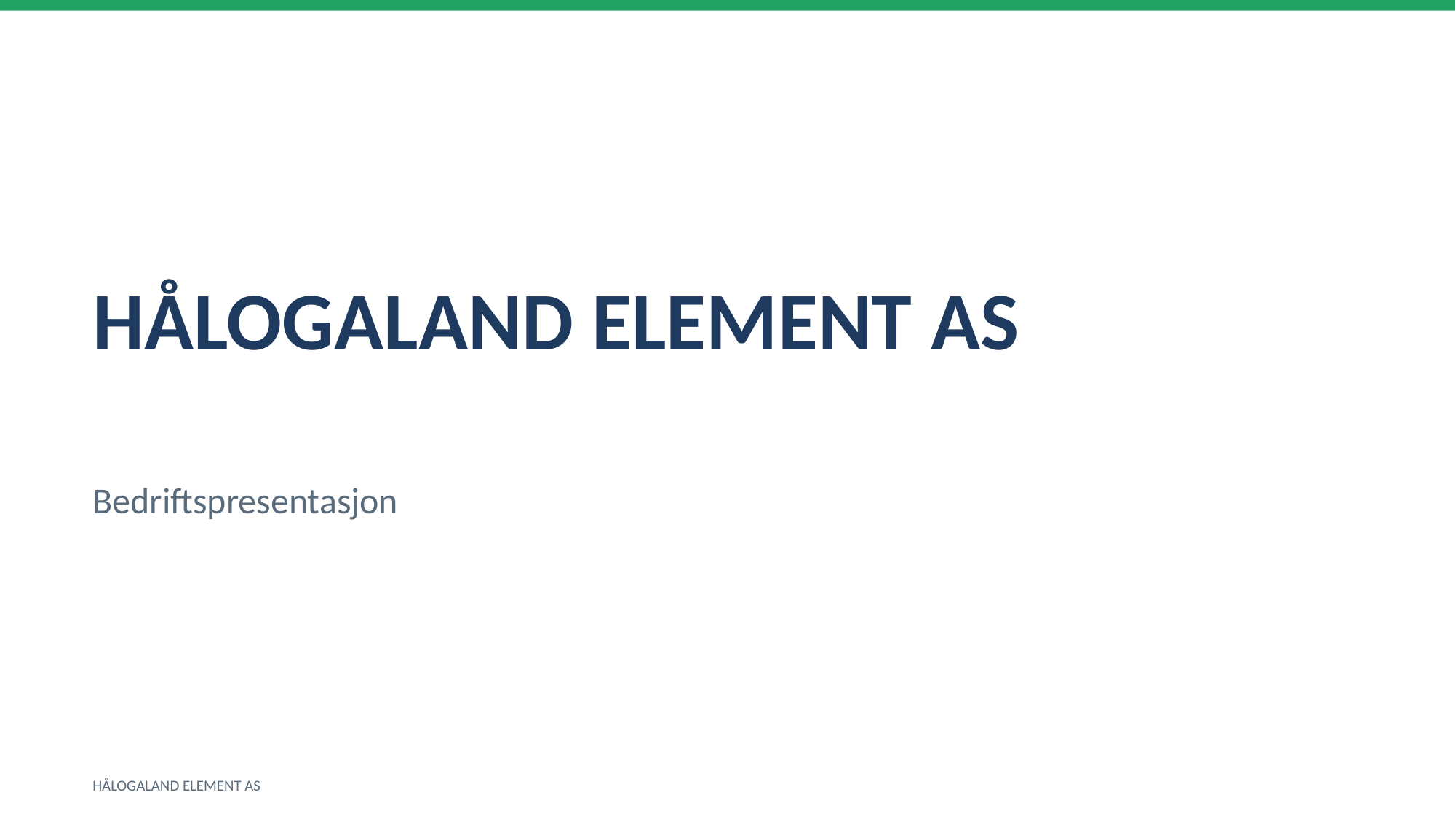

HÅLOGALAND ELEMENT AS
Bedriftspresentasjon
HÅLOGALAND ELEMENT AS